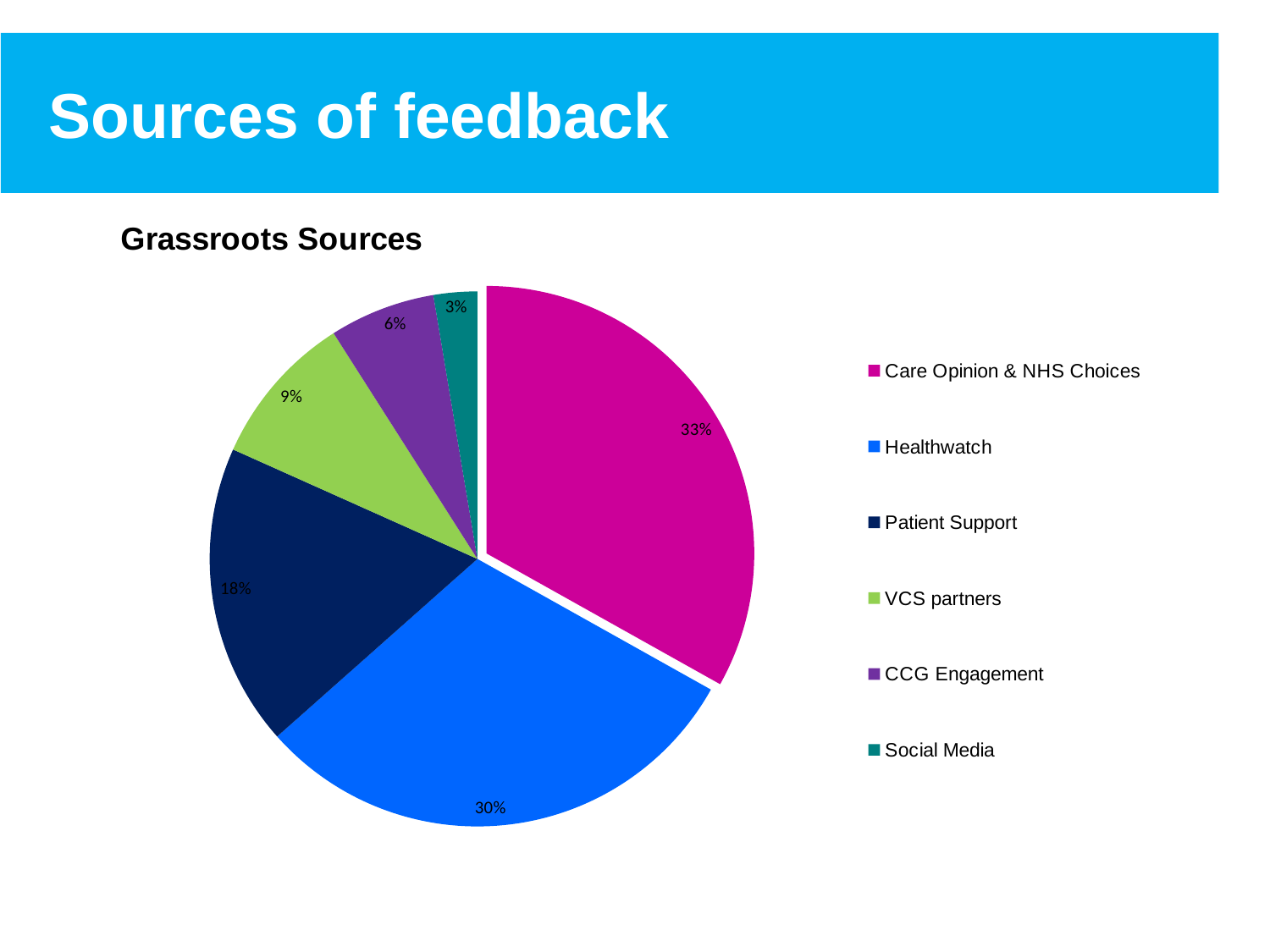

Sources of feedback
#

### Chart: Grassroots Sources

| Category | Source |
|---|---|
| Care Opinion & NHS Choices | 793.0 |
| Healthwatch | 726.0 |
| Patient Support | 437.0 |
| VCS partners | 222.0 |
| CCG Engagement | 153.0 |
| Social Media | 63.0 |